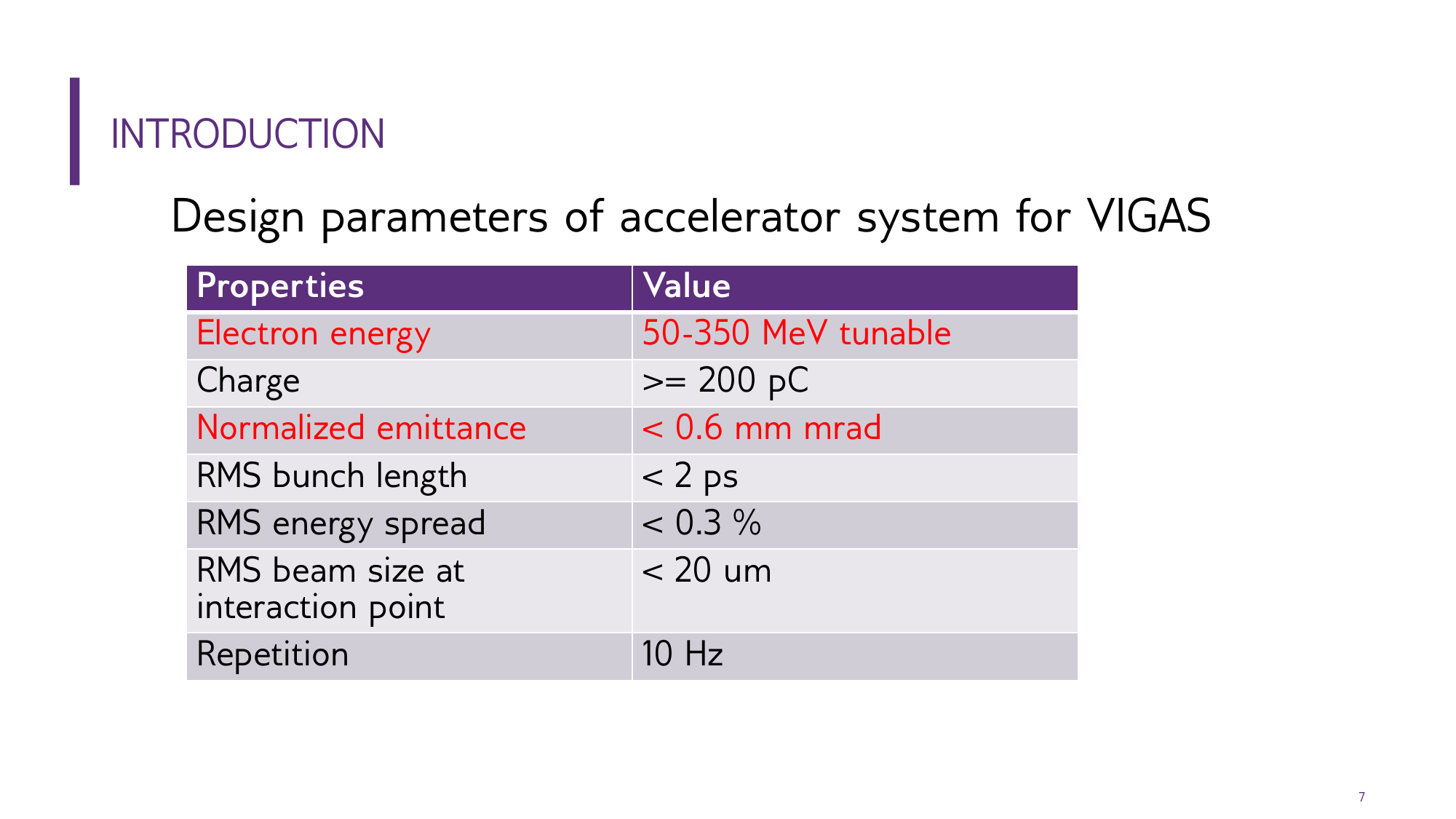

# Introduction
Design parameters of accelerator system for VIGAS
| Properties | Value |
| --- | --- |
| Electron energy | 50-350 MeV tunable |
| Charge | >= 200 pC |
| Normalized emittance | < 0.6 mm mrad |
| RMS bunch length | < 2 ps |
| RMS energy spread | < 0.3 % |
| RMS beam size at interaction point | < 20 um |
| Repetition | 10 Hz |
7